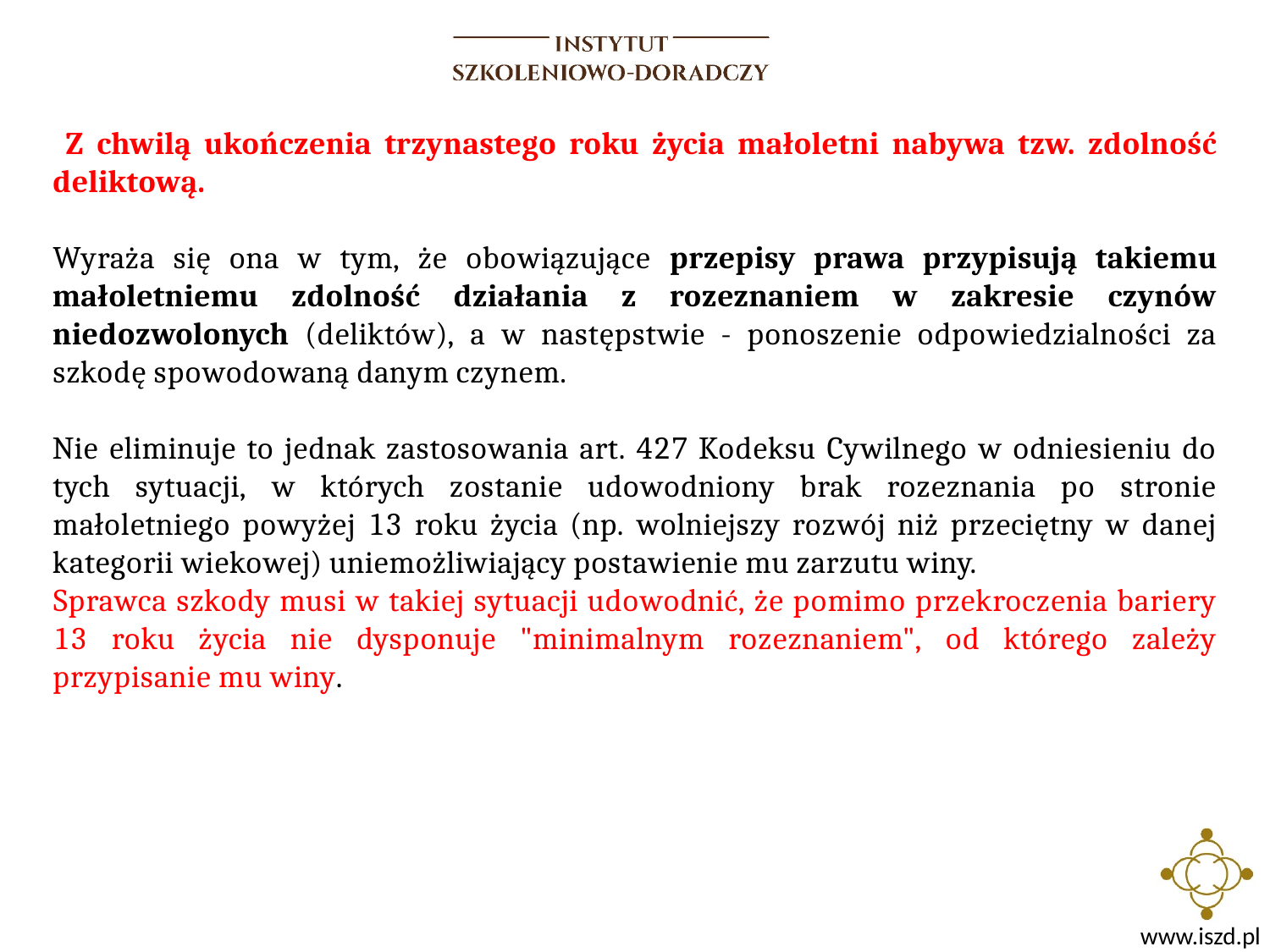

Z chwilą ukończenia trzynastego roku życia małoletni nabywa tzw. zdolność deliktową.

Wyraża się ona w tym, że obowiązujące przepisy prawa przypisują takiemu małoletniemu zdolność działania z rozeznaniem w zakresie czynów niedozwolonych (deliktów), a w następstwie - ponoszenie odpowiedzialności za szkodę spowodowaną danym czynem.

Nie eliminuje to jednak zastosowania art. 427 Kodeksu Cywilnego w odniesieniu do tych sytuacji, w których zostanie udowodniony brak rozeznania po stronie małoletniego powyżej 13 roku życia (np. wolniejszy rozwój niż przeciętny w danej kategorii wiekowej) uniemożliwiający postawienie mu zarzutu winy.
Sprawca szkody musi w takiej sytuacji udowodnić, że pomimo przekroczenia bariery 13 roku życia nie dysponuje "minimalnym rozeznaniem", od którego zależy przypisanie mu winy.